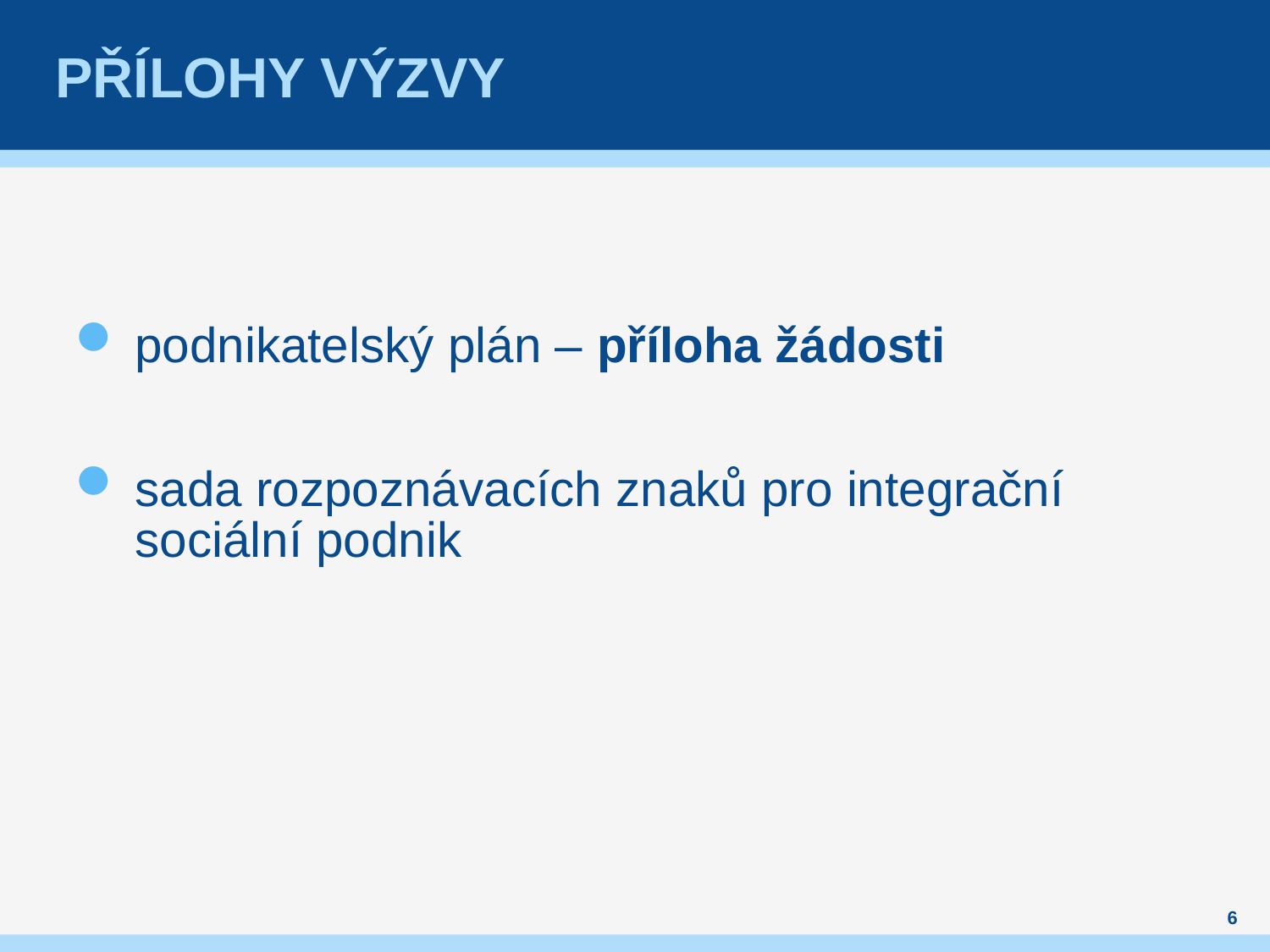

# Přílohy výzvy

podnikatelský plán – příloha žádosti

sada rozpoznávacích znaků pro integrační sociální podnik
6